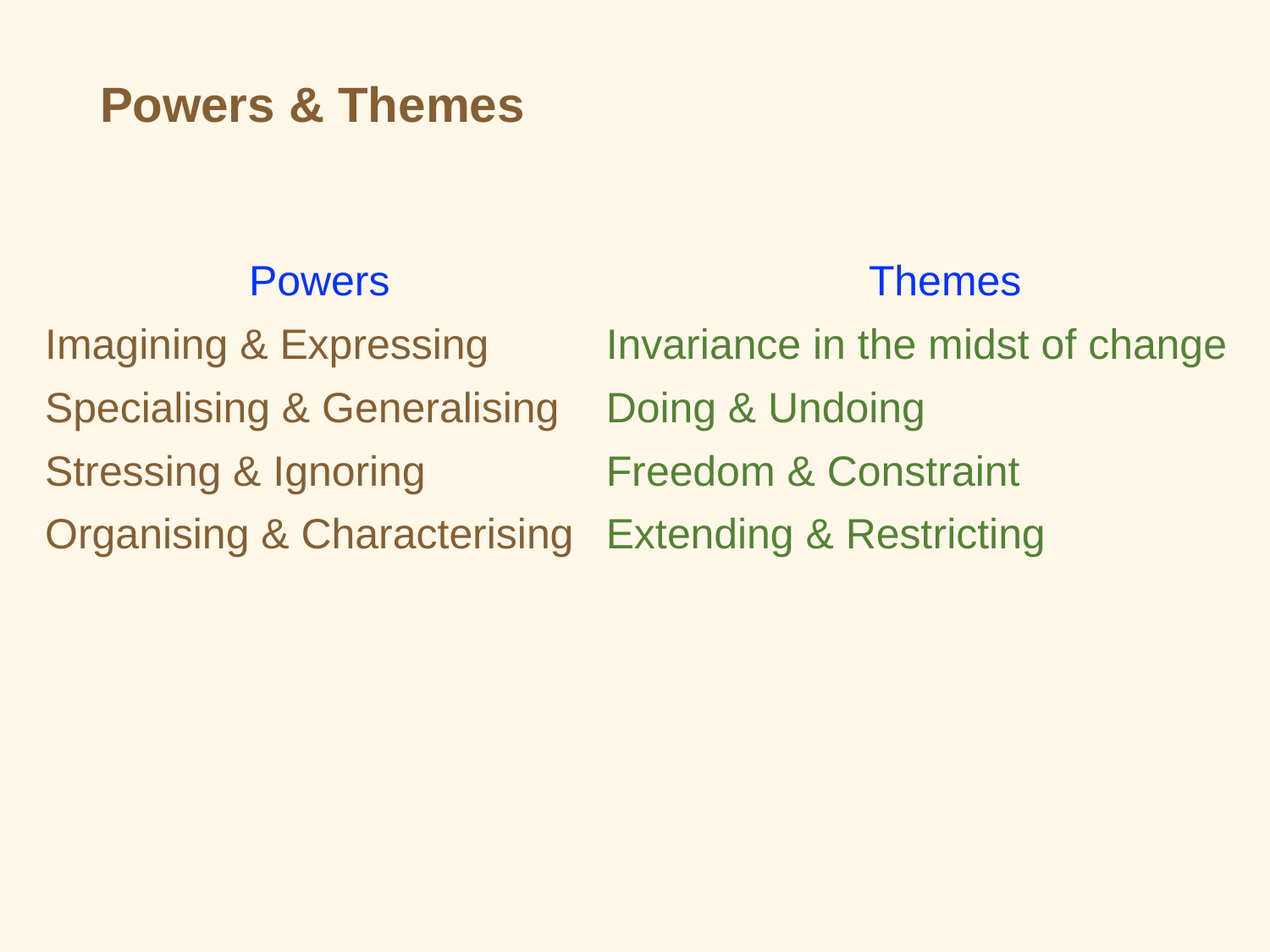

# Powers & Themes
Powers
Imagining & Expressing
Specialising & Generalising
Stressing & Ignoring
Organising & Characterising
Themes
Invariance in the midst of change
Doing & Undoing
Freedom & Constraint
Extending & Restricting